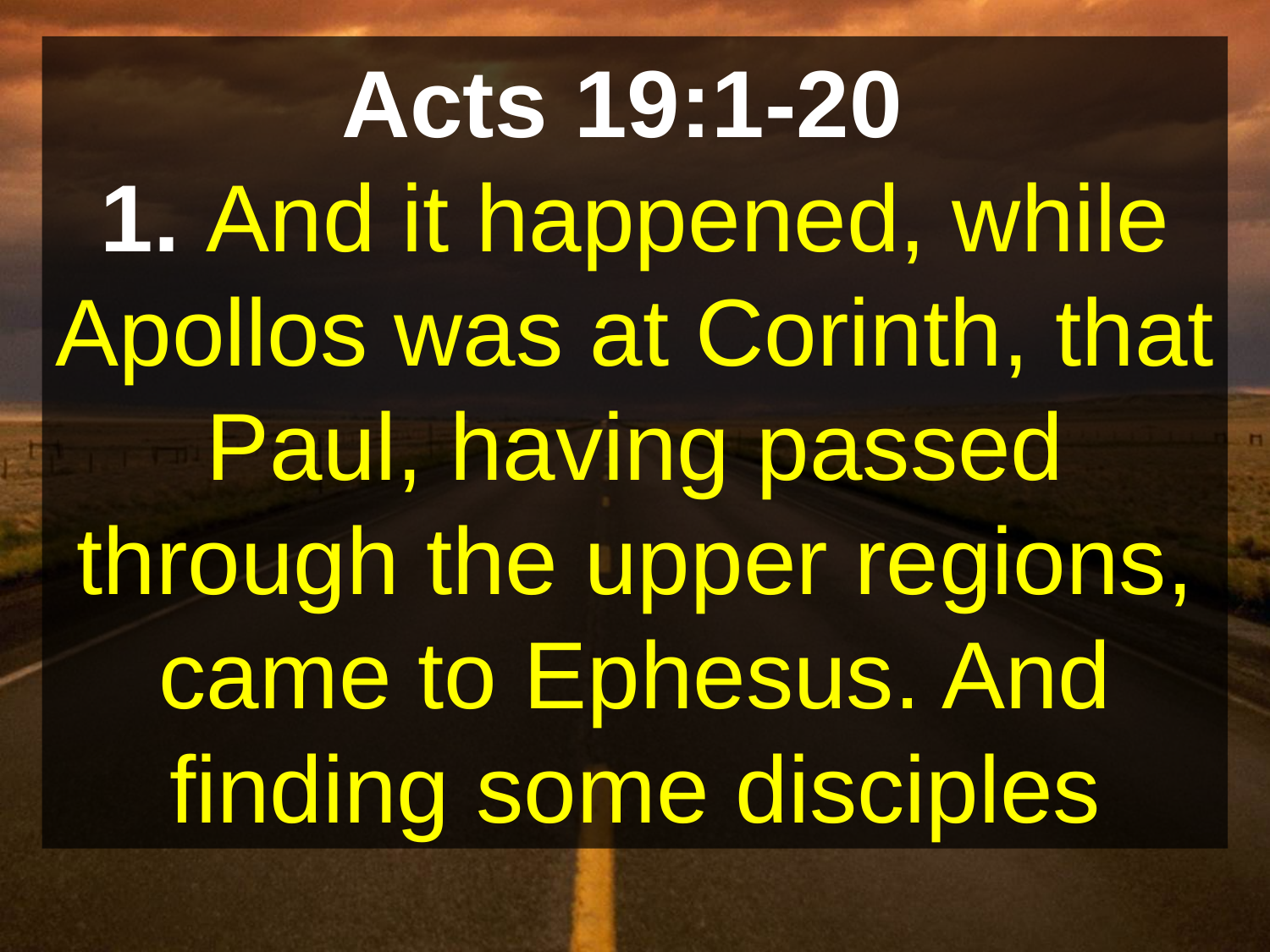

Acts 19:1-20
1. And it happened, while Apollos was at Corinth, that Paul, having passed through the upper regions, came to Ephesus. And finding some disciples